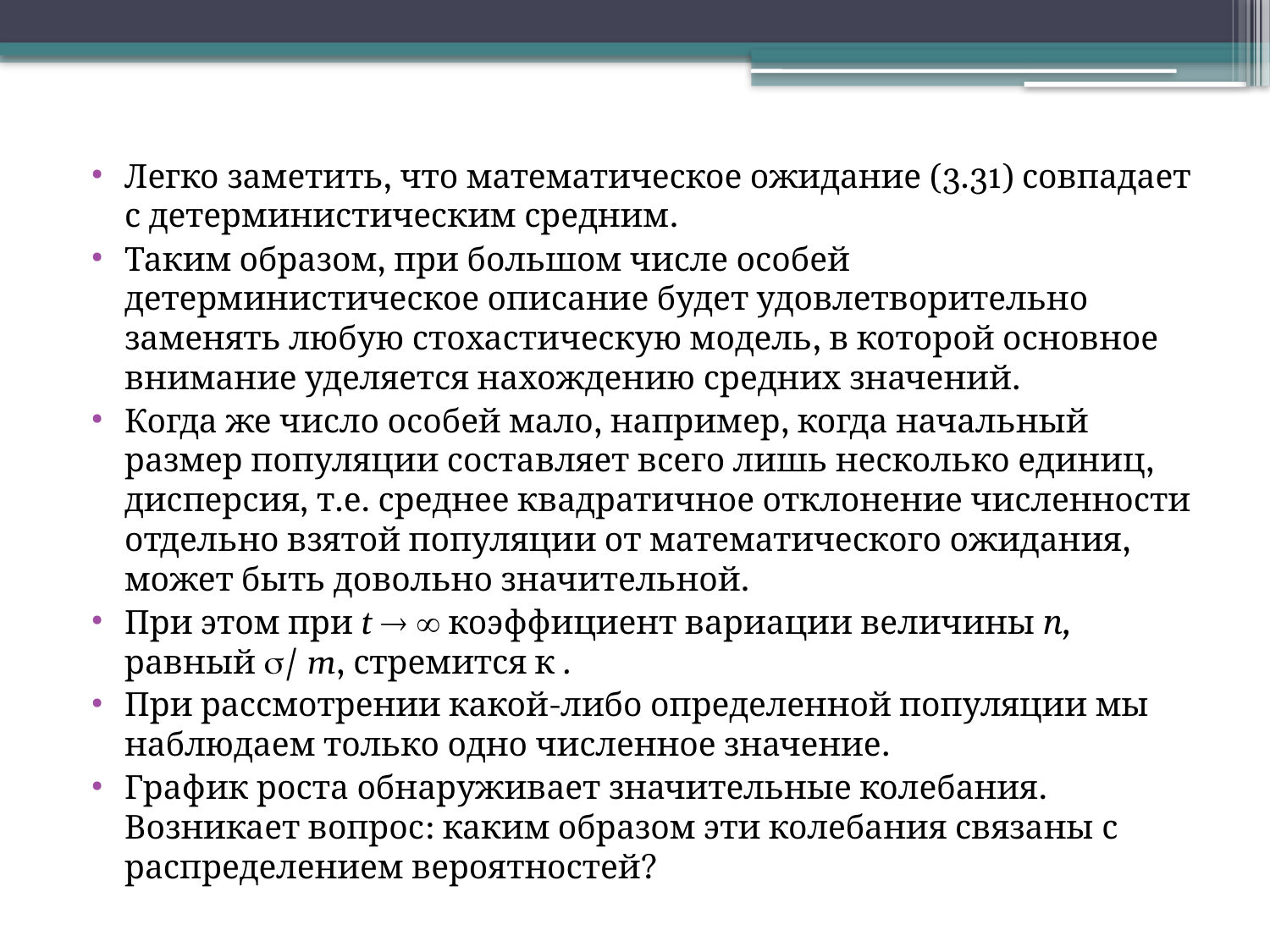

Легко заметить, что математическое ожидание (3.31) совпадает с детерминистическим средним.
Таким образом, при большом числе особей детерминистическое описание будет удовлетворительно заменять любую стохастическую модель, в которой основное внимание уделяется нахождению средних значений.
Когда же число особей мало, например, когда начальный размер популяции составляет всего лишь несколько единиц, дисперсия, т.е. среднее квадратичное отклонение численности отдельно взятой популяции от математического ожидания, может быть довольно значительной.
При этом при t → ∞ коэффициент вариации величины п, равный σ/ m, стремится к .
При рассмотрении какой-либо определенной популяции мы наблюдаем только одно численное значение.
График роста обнаруживает значительные колебания. Возникает вопрос: каким образом эти колебания связаны с распределением вероятностей?

#